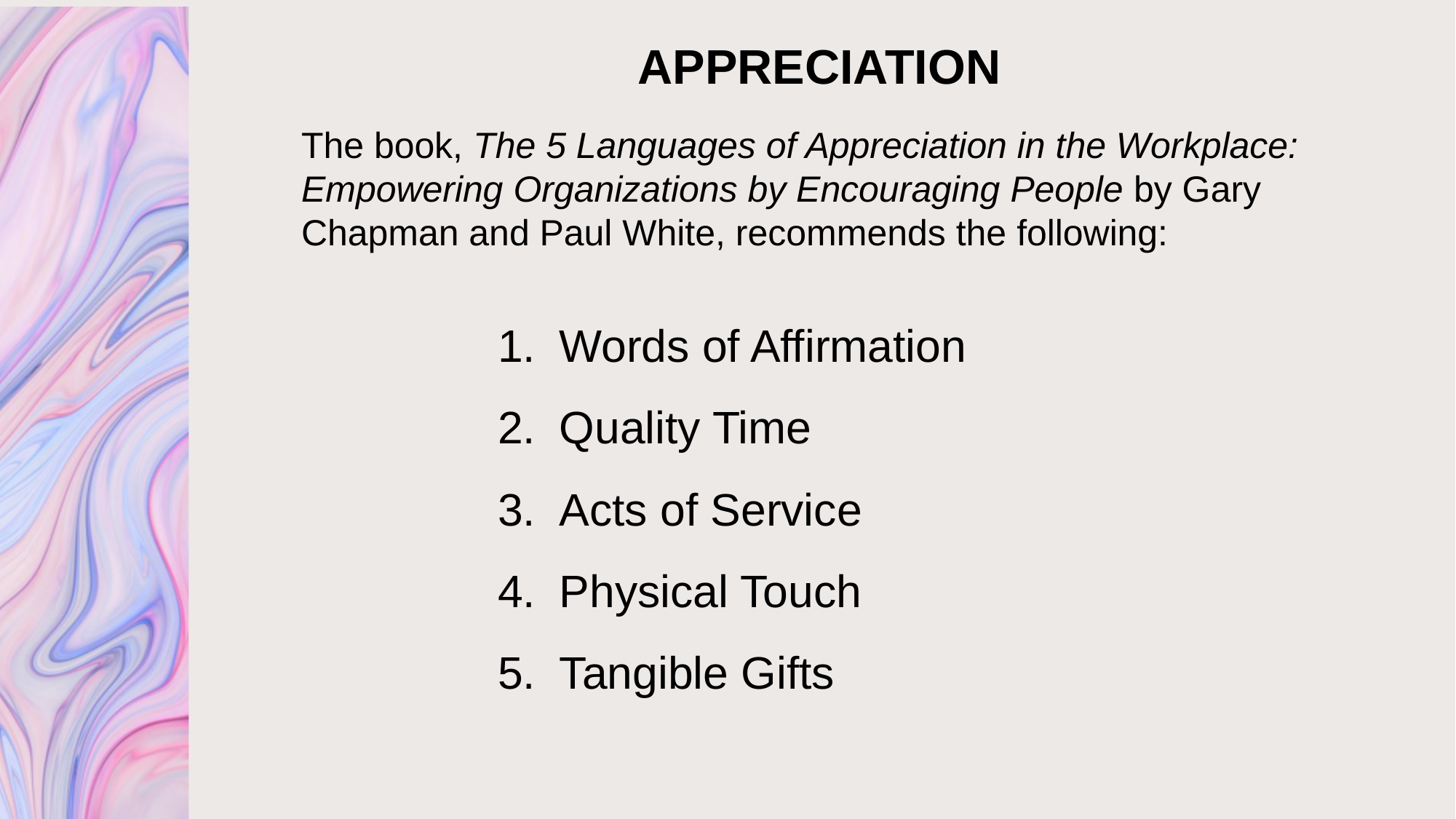

# APPRECIATION
The book, The 5 Languages of Appreciation in the Workplace: Empowering Organizations by Encouraging People by Gary Chapman and Paul White, recommends the following:
Words of Affirmation
Quality Time
Acts of Service
Physical Touch
Tangible Gifts